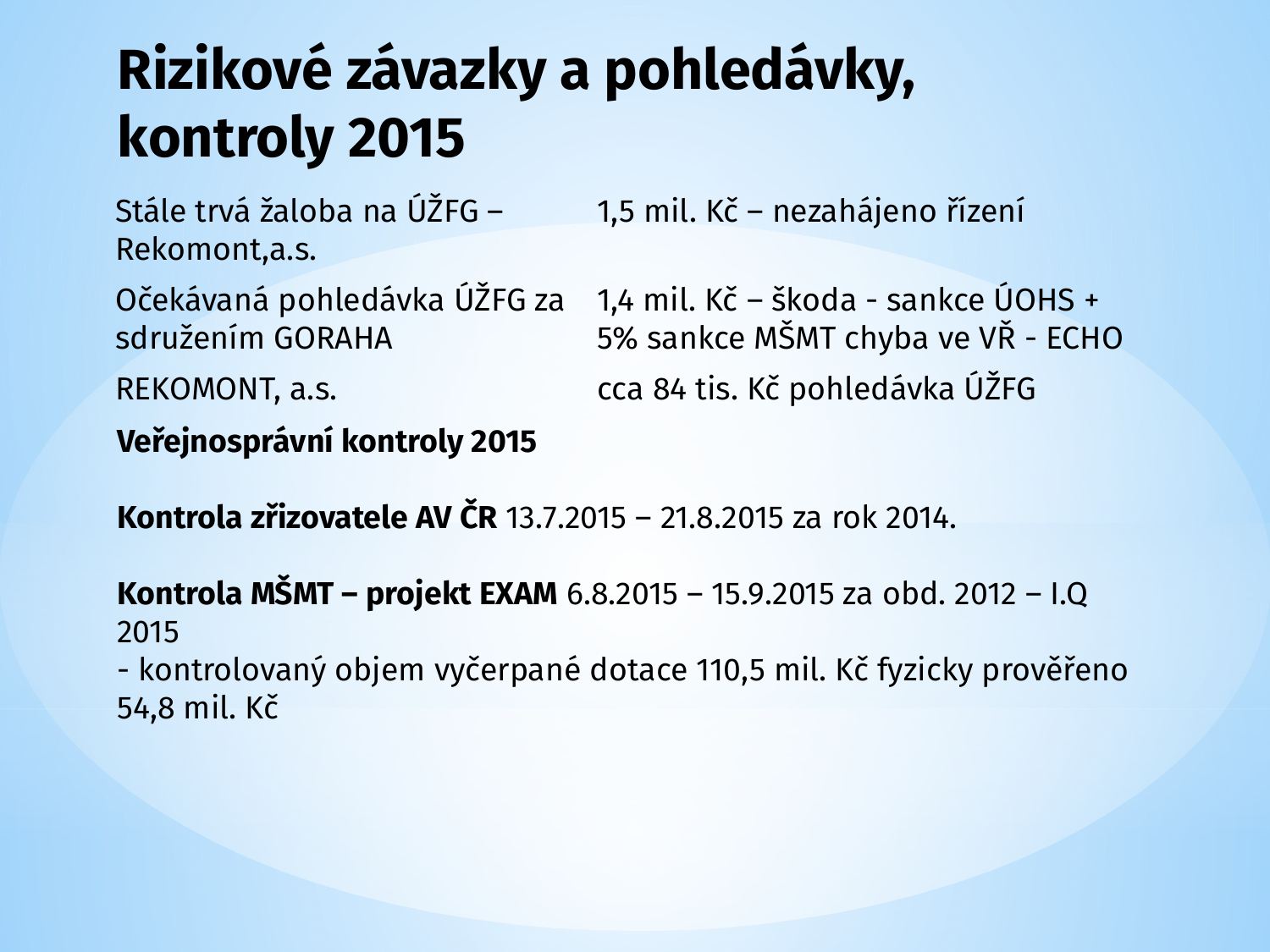

# Rizikové závazky a pohledávky, kontroly 2015
| Stále trvá žaloba na ÚŽFG – Rekomont,a.s. | 1,5 mil. Kč – nezahájeno řízení |
| --- | --- |
| Očekávaná pohledávka ÚŽFG za sdružením GORAHA | 1,4 mil. Kč – škoda - sankce ÚOHS + 5% sankce MŠMT chyba ve VŘ - ECHO |
| REKOMONT, a.s. | cca 84 tis. Kč pohledávka ÚŽFG |
Veřejnosprávní kontroly 2015

Kontrola zřizovatele AV ČR 13.7.2015 – 21.8.2015 za rok 2014.

Kontrola MŠMT – projekt EXAM 6.8.2015 – 15.9.2015 za obd. 2012 – I.Q 2015
- kontrolovaný objem vyčerpané dotace 110,5 mil. Kč fyzicky prověřeno 54,8 mil. Kč